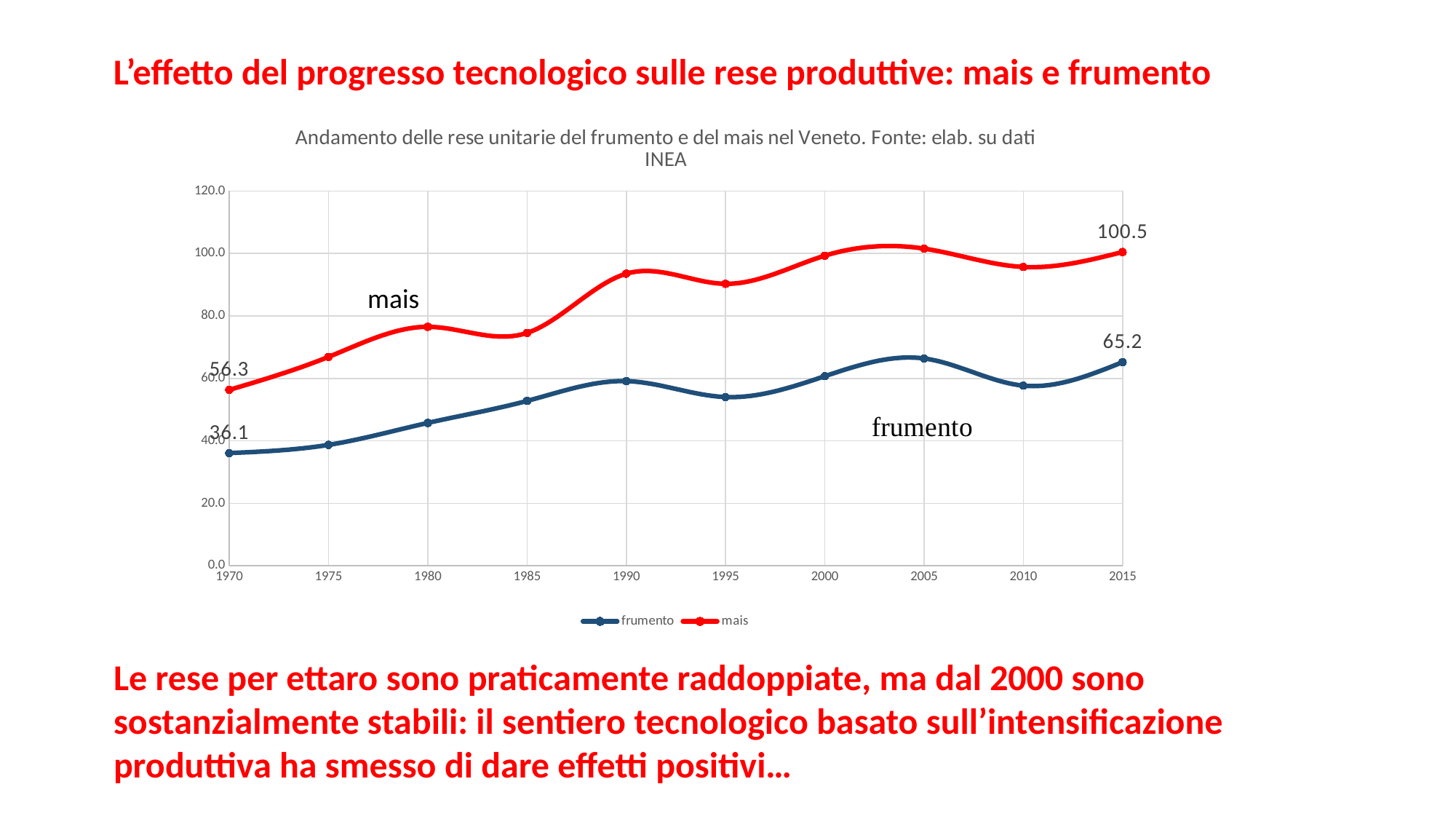

L’effetto del progresso tecnologico sulle rese produttive: mais e frumento

### Chart: Andamento delle rese unitarie del frumento e del mais nel Veneto. Fonte: elab. su dati INEA

| Category | frumento | mais |
|---|---|---|
mais
Le rese per ettaro sono praticamente raddoppiate, ma dal 2000 sono sostanzialmente stabili: il sentiero tecnologico basato sull’intensificazione produttiva ha smesso di dare effetti positivi…